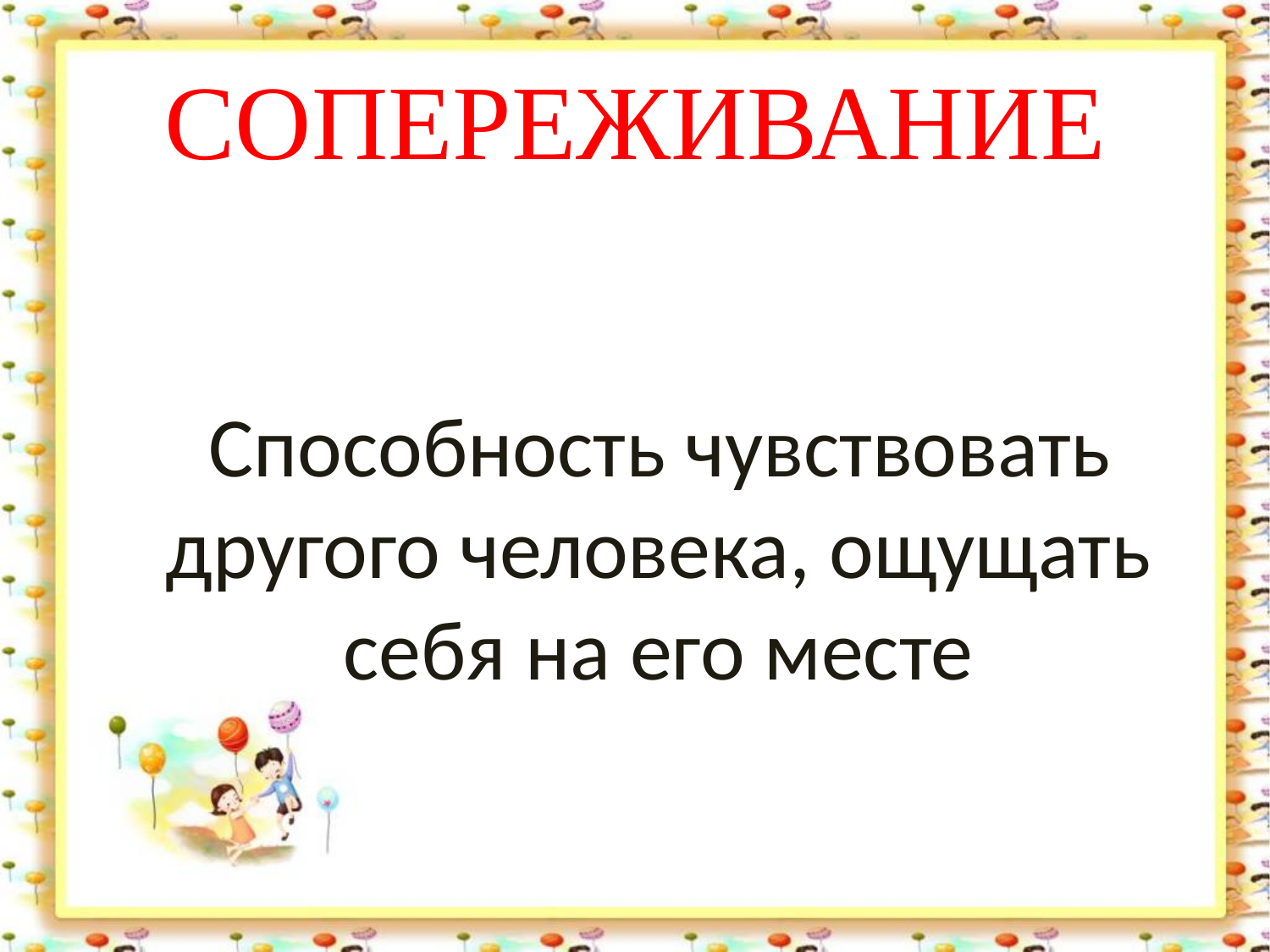

# СОПЕРЕЖИВАНИЕ

    Способность чувствовать другого человека, ощущать себя на его месте